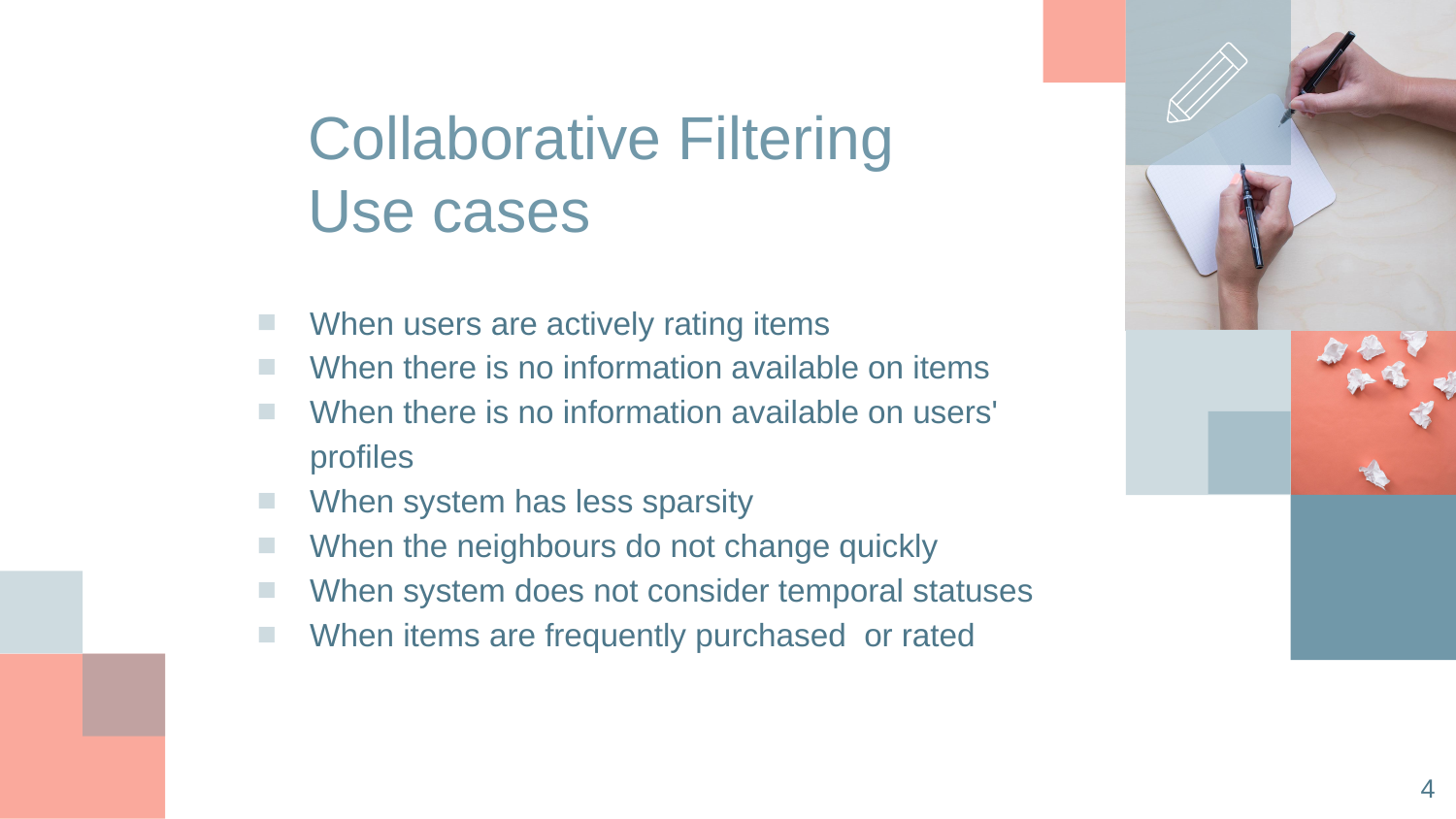

# Collaborative Filtering Use cases
When users are actively rating items
When there is no information available on items
When there is no information available on users' profiles
When system has less sparsity
When the neighbours do not change quickly
When system does not consider temporal statuses
When items are frequently purchased  or rated

4